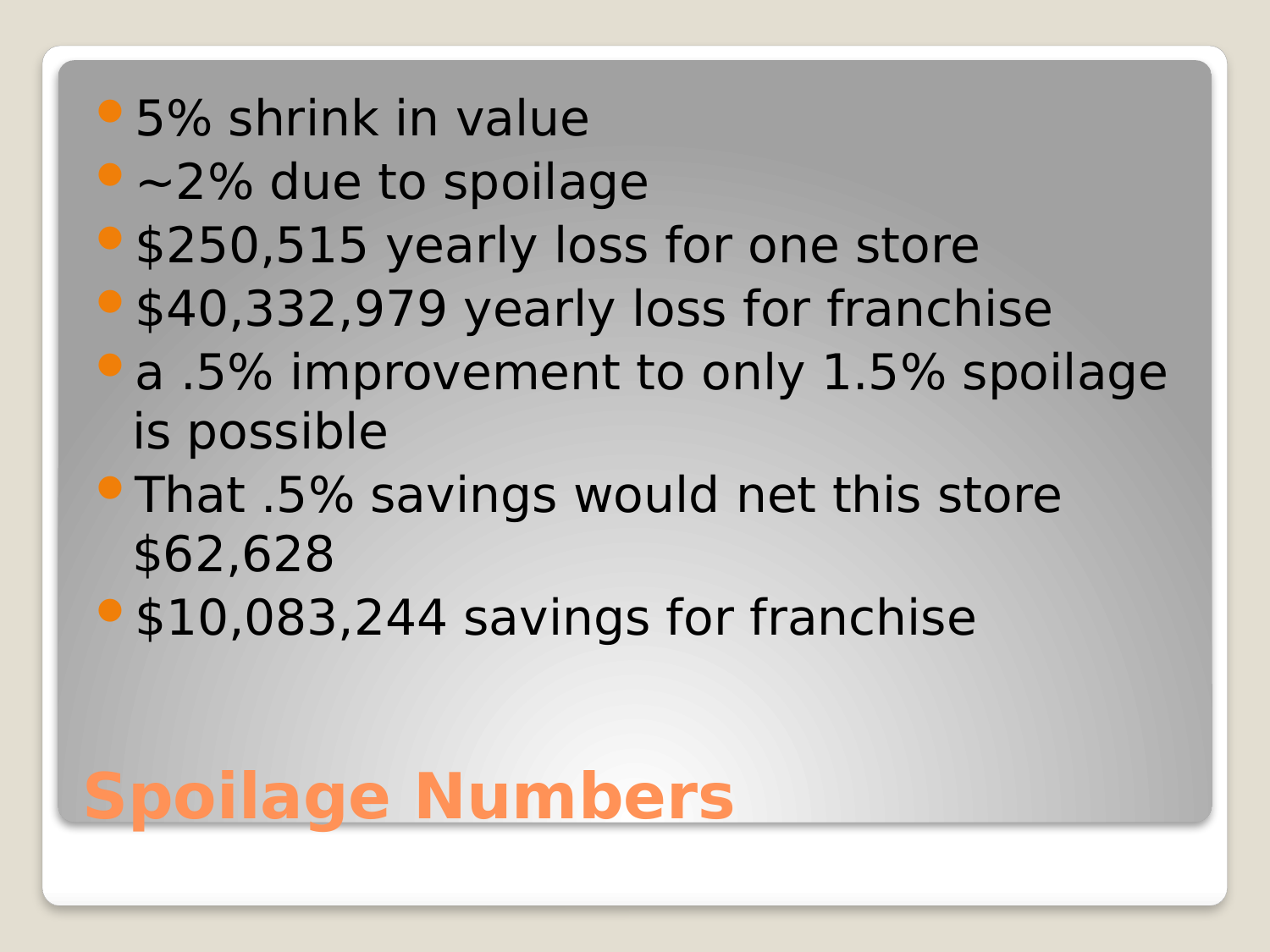

5% shrink in value
~2% due to spoilage
$250,515 yearly loss for one store
$40,332,979 yearly loss for franchise
a .5% improvement to only 1.5% spoilage is possible
That .5% savings would net this store $62,628
$10,083,244 savings for franchise
# Spoilage Numbers